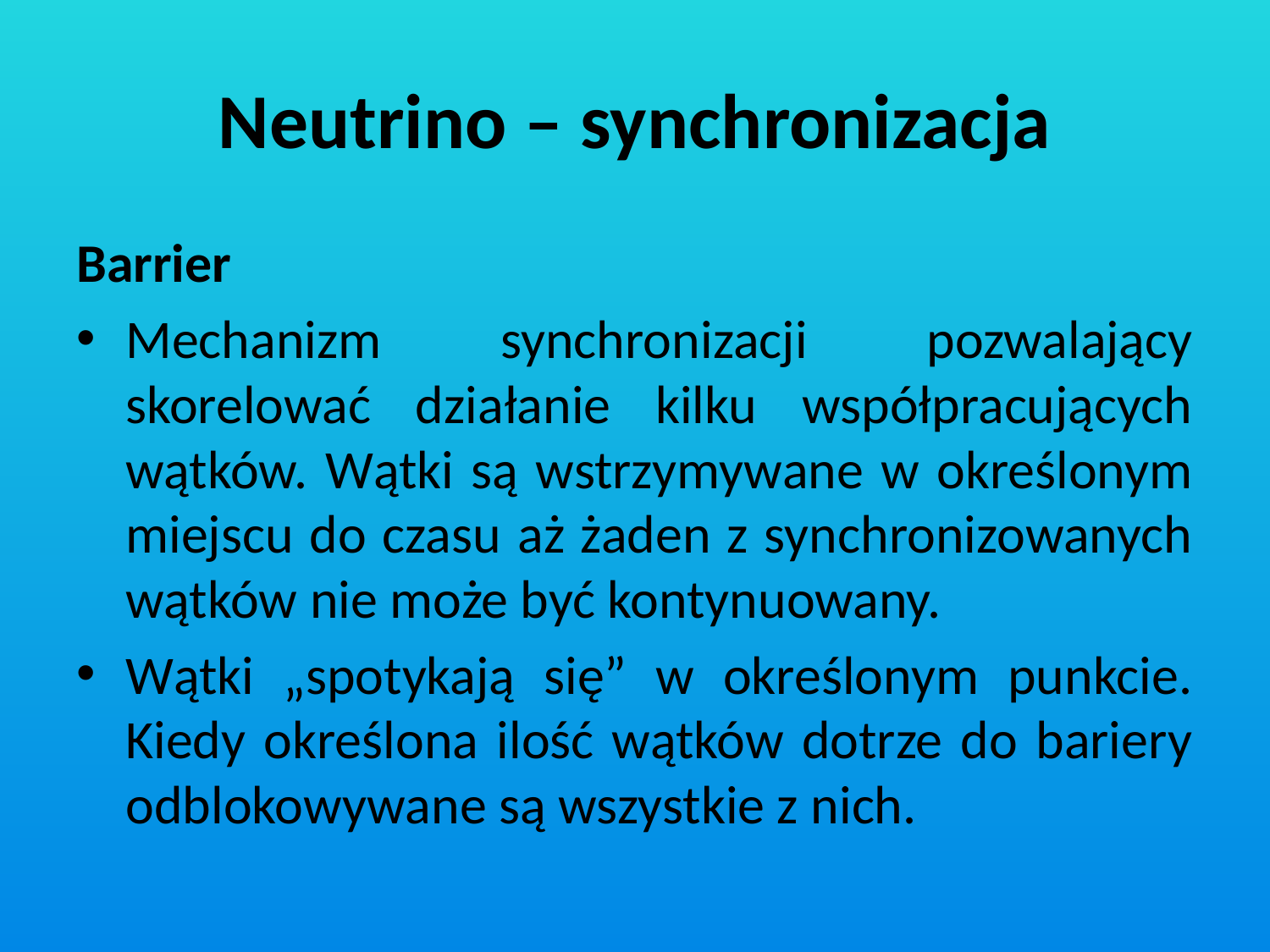

# Neutrino – synchronizacja
Barrier
Mechanizm synchronizacji pozwalający skorelować działanie kilku współpracujących wątków. Wątki są wstrzymywane w określonym miejscu do czasu aż żaden z synchronizowanych wątków nie może być kontynuowany.
Wątki „spotykają się” w określonym punkcie. Kiedy określona ilość wątków dotrze do bariery odblokowywane są wszystkie z nich.